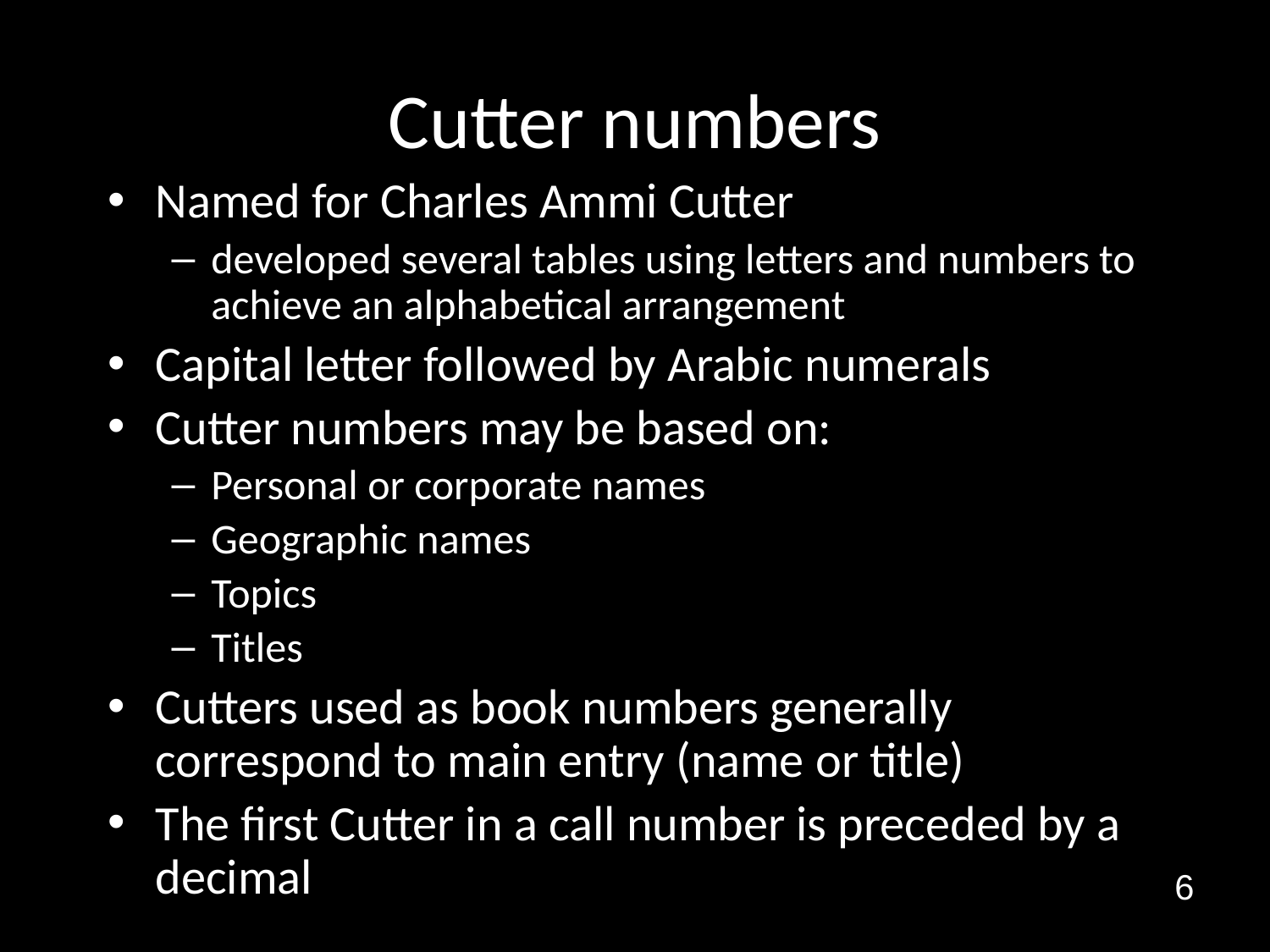

# Cutter numbers
Named for Charles Ammi Cutter
developed several tables using letters and numbers to achieve an alphabetical arrangement
Capital letter followed by Arabic numerals
Cutter numbers may be based on:
Personal or corporate names
Geographic names
Topics
Titles
Cutters used as book numbers generally correspond to main entry (name or title)
The first Cutter in a call number is preceded by a decimal
6